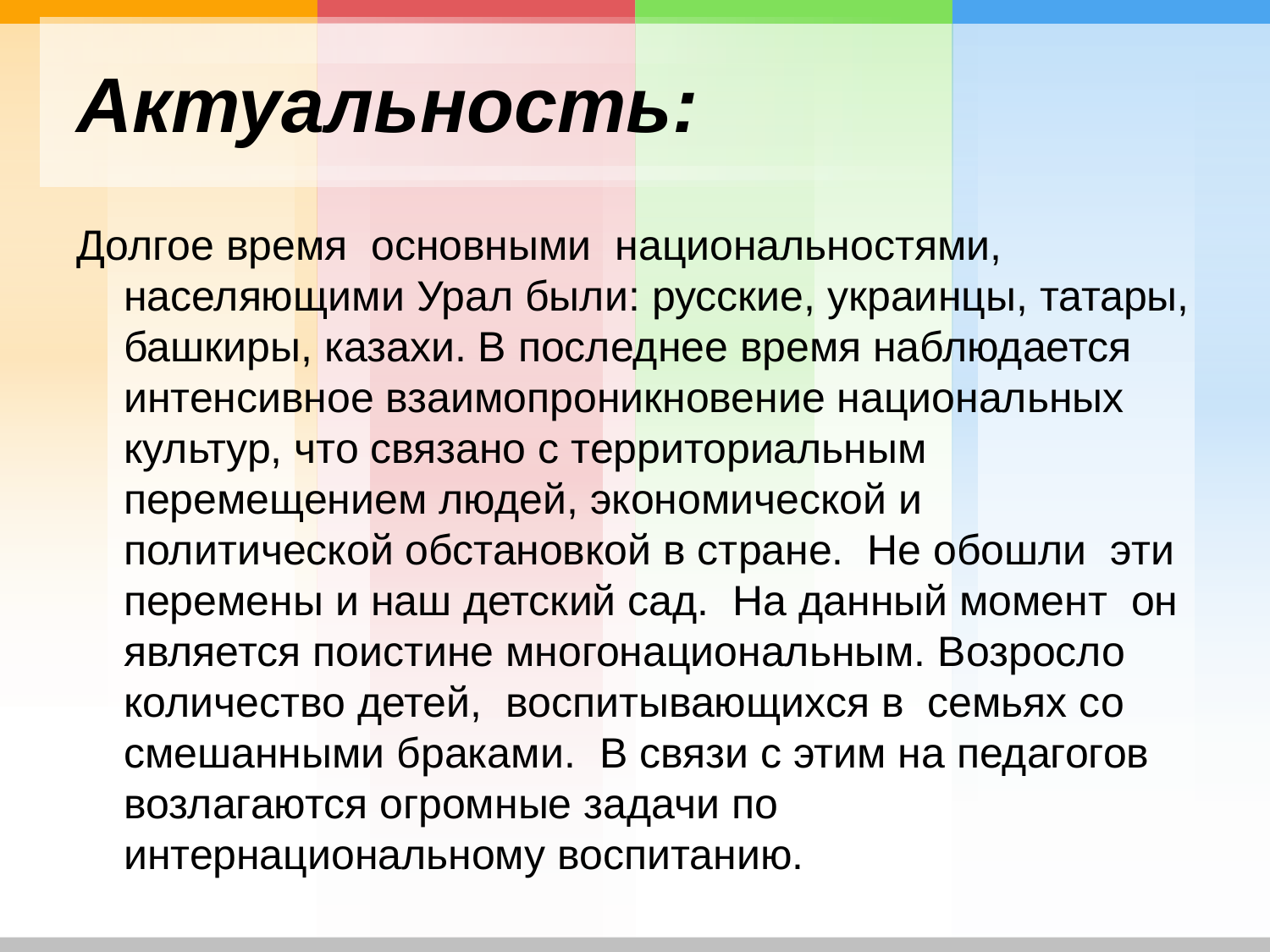

# Актуальность:
Долгое время  основными  национальностями, населяющими Урал были: русские, украинцы, татары, башкиры, казахи. В последнее время наблюдается интенсивное взаимопроникновение национальных культур, что связано с территориальным перемещением людей, экономической и политической обстановкой в стране.  Не обошли  эти перемены и наш детский сад.  На данный момент  он  является поистине многонациональным. Возросло количество детей,  воспитывающихся в  семьях со смешанными браками.  В связи с этим на педагогов возлагаются огромные задачи по интернациональному воспитанию.